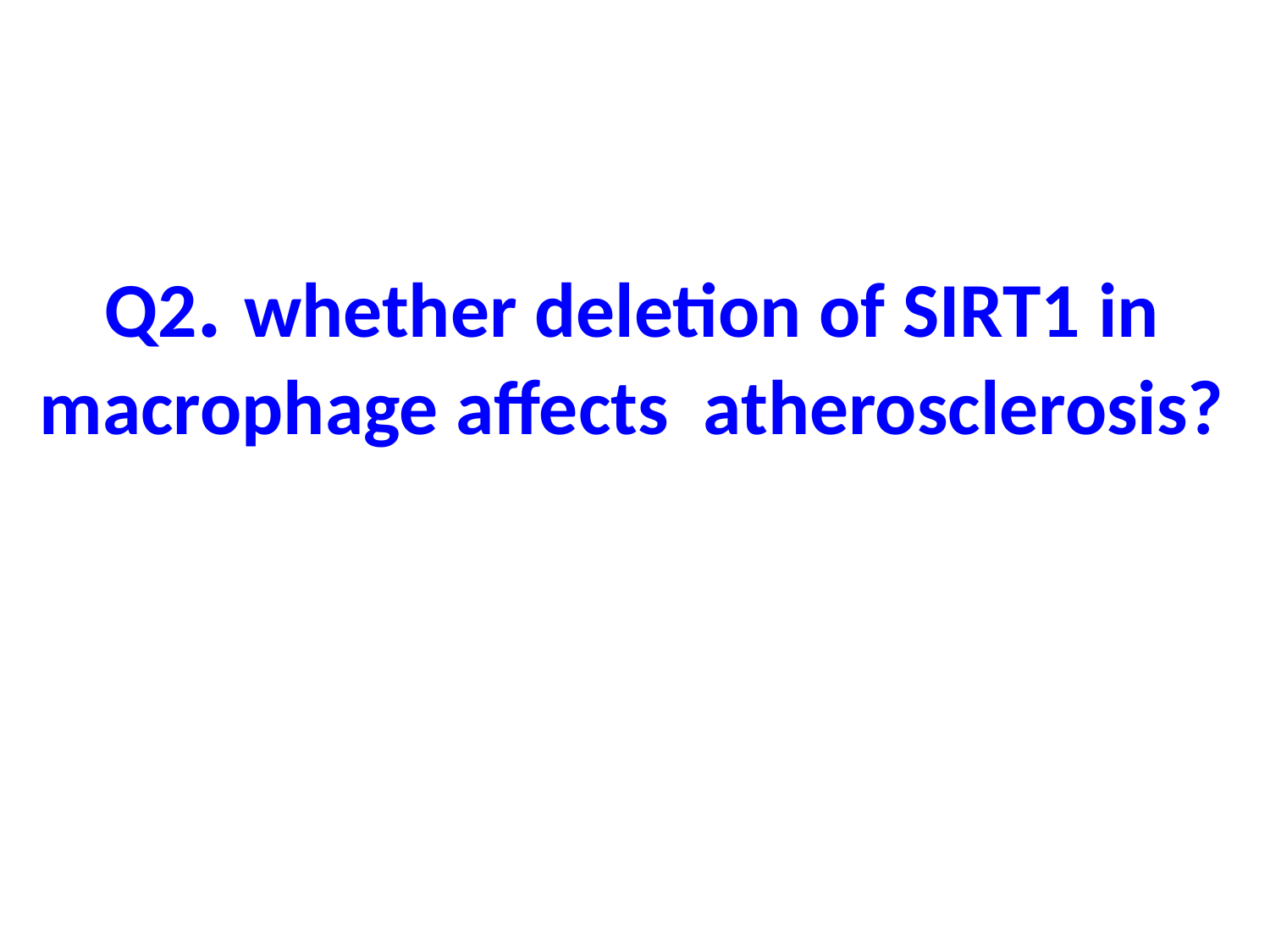

Q2. whether deletion of SIRT1 in macrophage affects  atherosclerosis?